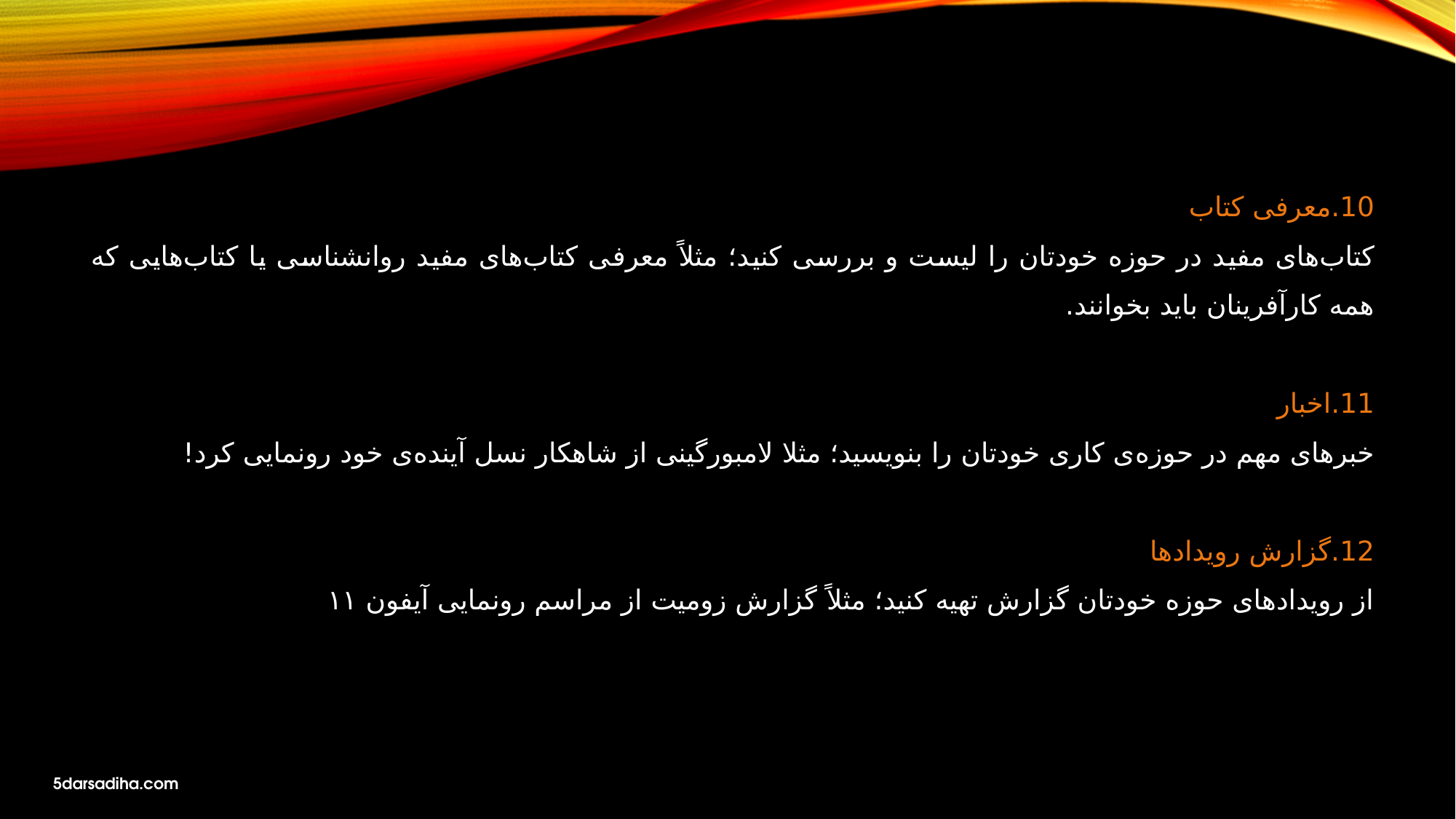

10.معرفی کتاب
کتاب‌های مفید در حوزه خودتان را لیست و بررسی کنید؛ مثلاً معرفی کتاب‌های مفید روانشناسی یا کتاب‌هایی که همه کارآفرینان باید بخوانند.

11.اخبار
خبرهای مهم در حوزه‌ی کاری خودتان را بنویسید؛ مثلا لامبورگینی از شاهکار نسل آینده‌ی خود رونمایی کرد!

12.گزارش رویدادها
از رویدادهای حوزه خودتان گزارش تهیه کنید؛ مثلاً گزارش زومیت از مراسم رونمایی آیفون ۱۱

5darsadiha.com